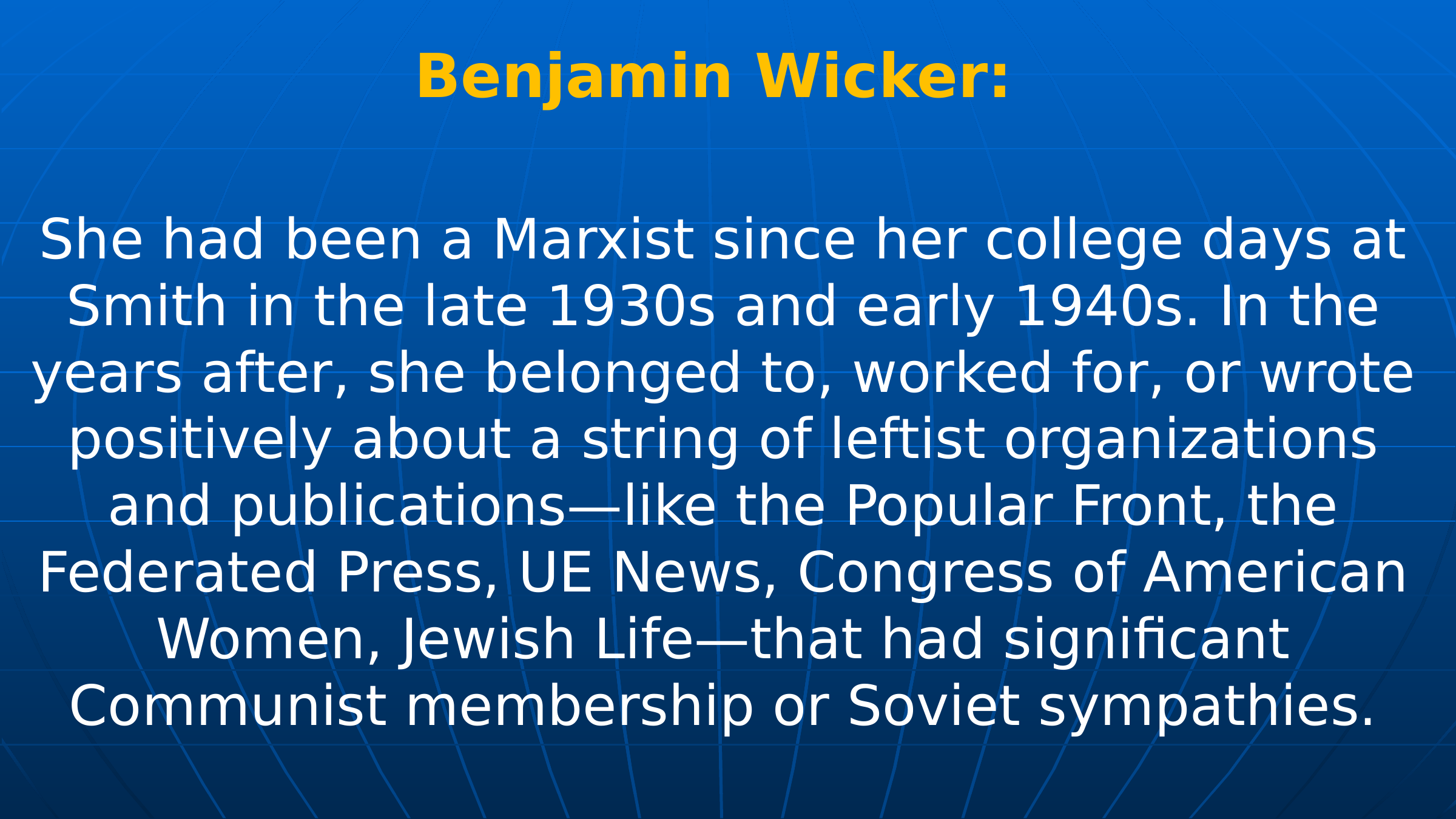

Benjamin Wicker:

She had been a Marxist since her college days at Smith in the late 1930s and early 1940s. In the years after, she belonged to, worked for, or wrote positively about a string of leftist organizations and publications—like the Popular Front, the Federated Press, UE News, Congress of American Women, Jewish Life—that had significant Communist membership or Soviet sympathies.